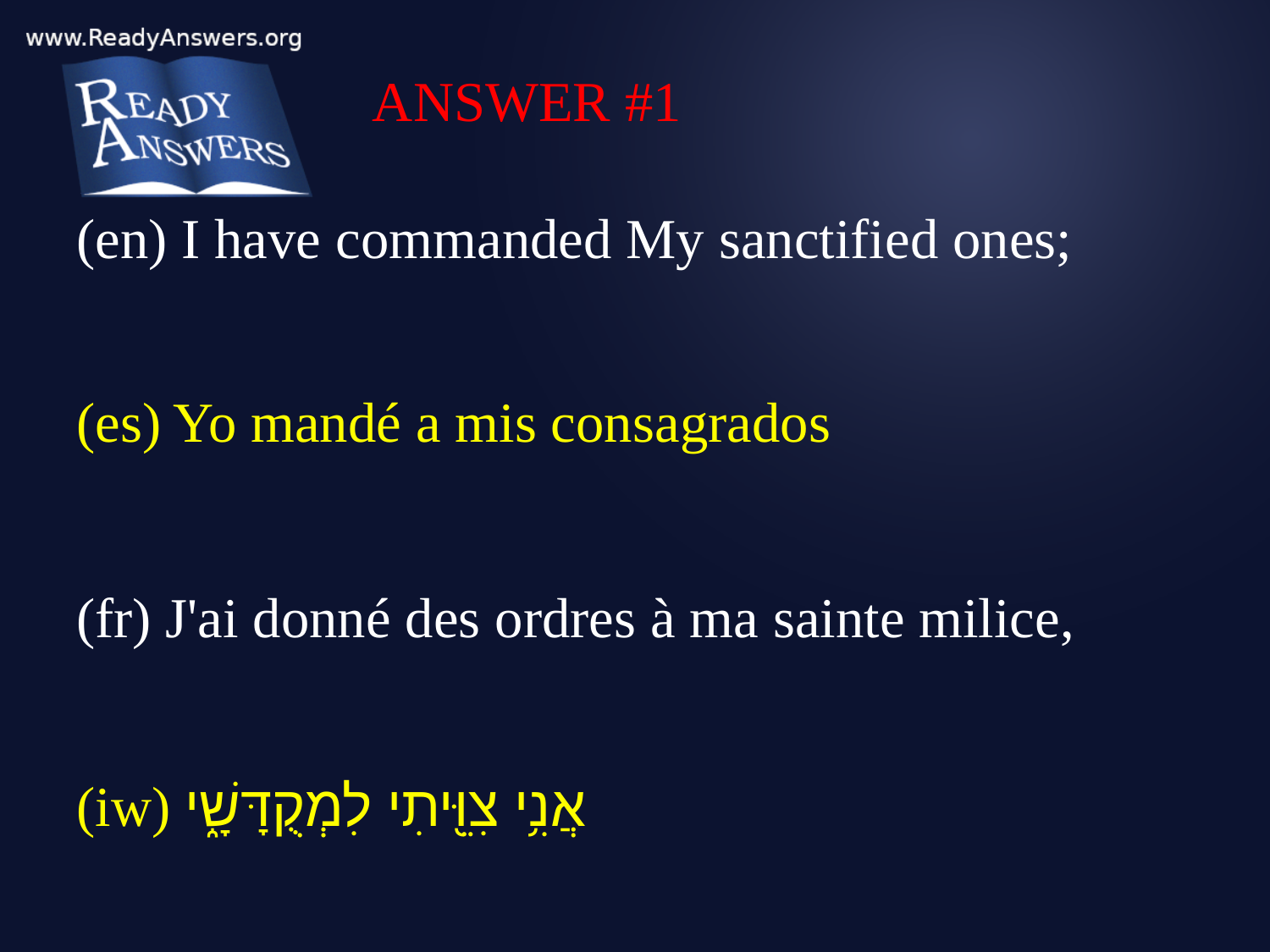

ANSWER #1
(en) I have commanded My sanctified ones;
(es) Yo mandé a mis consagrados
(fr) J'ai donné des ordres à ma sainte milice,
(iw) אֲנִ֥י צִוֵּ֖יתִי לִמְקֻדָּשָׁ֑י